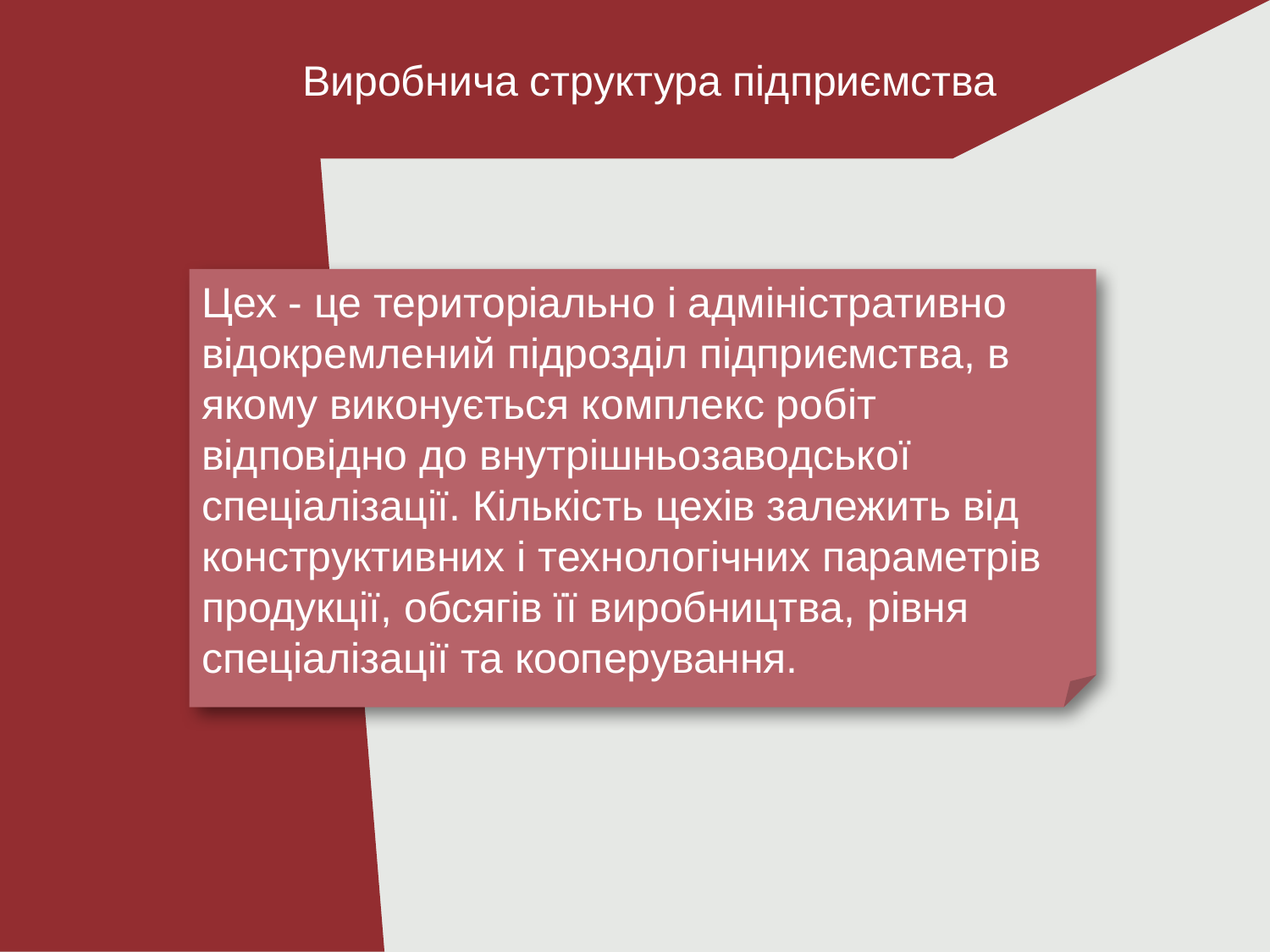

# Виробнича структура підприємства

Цех - це територіально і адміністративно відокремлений підрозділ підприємства, в якому виконується комплекс робіт відповідно до внутрішньозаводської спеціалізації. Кількість цехів залежить від конструктивних і технологічних параметрів продукції, обсягів її виробництва, рівня спеціалізації та кооперування.